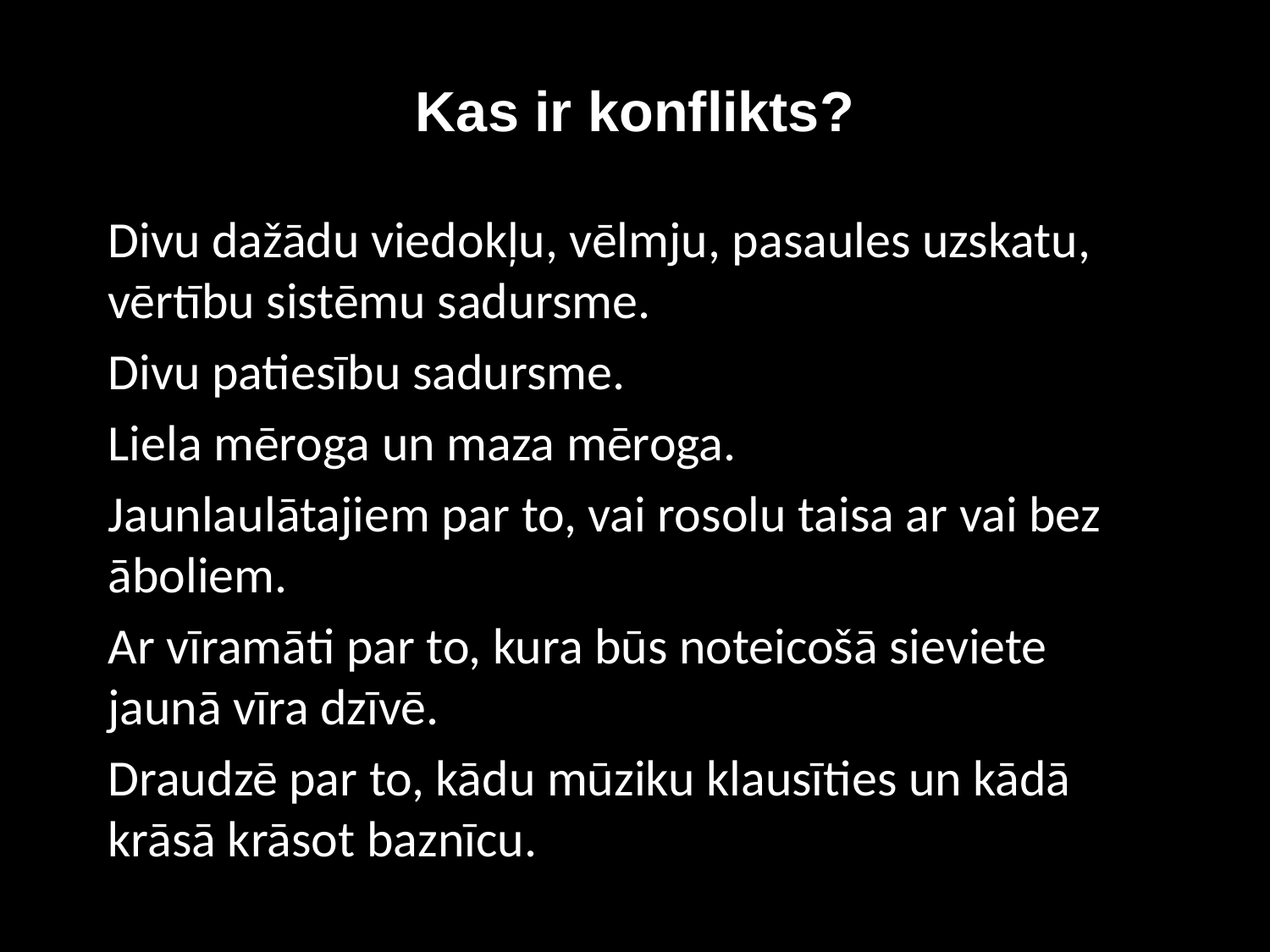

# Kas ir konflikts?
Divu dažādu viedokļu, vēlmju, pasaules uzskatu, vērtību sistēmu sadursme.
Divu patiesību sadursme.
Liela mēroga un maza mēroga.
Jaunlaulātajiem par to, vai rosolu taisa ar vai bez āboliem.
Ar vīramāti par to, kura būs noteicošā sieviete jaunā vīra dzīvē.
Draudzē par to, kādu mūziku klausīties un kādā krāsā krāsot baznīcu.